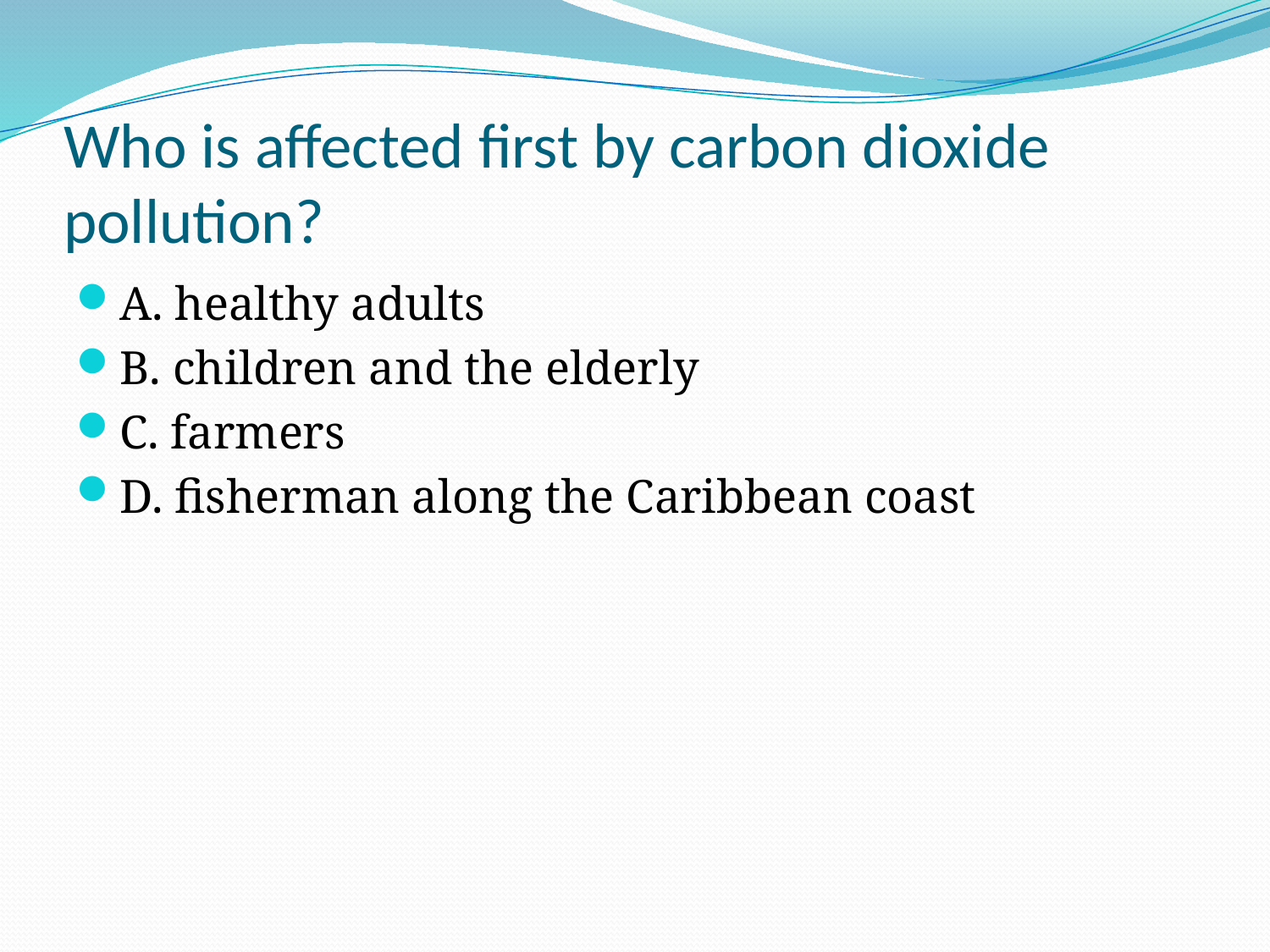

# Who is affected first by carbon dioxide pollution?
A. healthy adults
B. children and the elderly
C. farmers
D. fisherman along the Caribbean coast